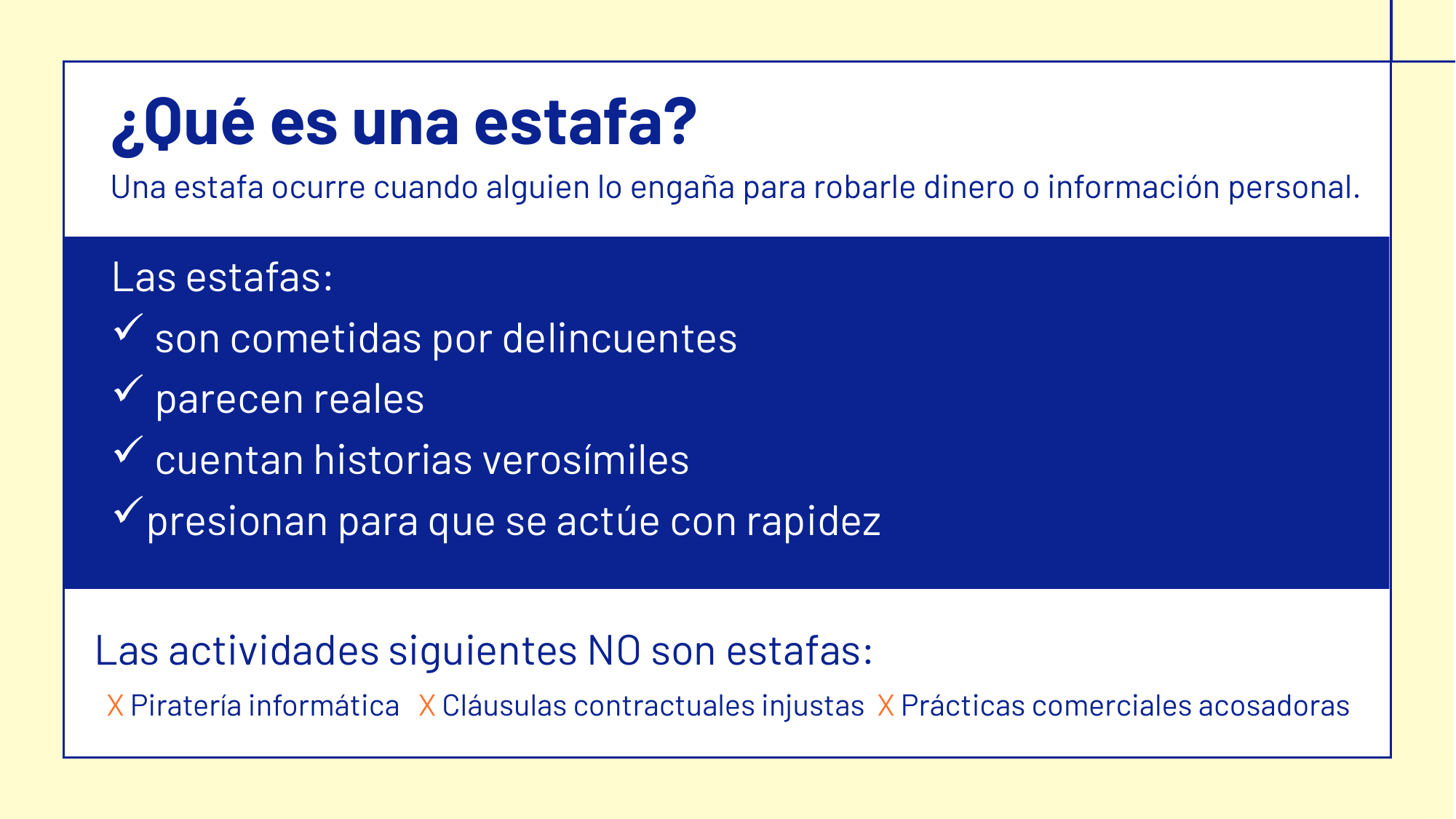

# ¿Qué es una estafa?

Una estafa ocurre cuando alguien lo engaña para robarle dinero o información personal.

Las estafas:
 son cometidas por delincuentes
 parecen reales
 cuentan historias verosímiles
presionan para que se actúe con rapidez

Las actividades siguientes NO son estafas:
X Piratería informática   X Cláusulas contractuales injustas  X Prácticas comerciales acosadoras